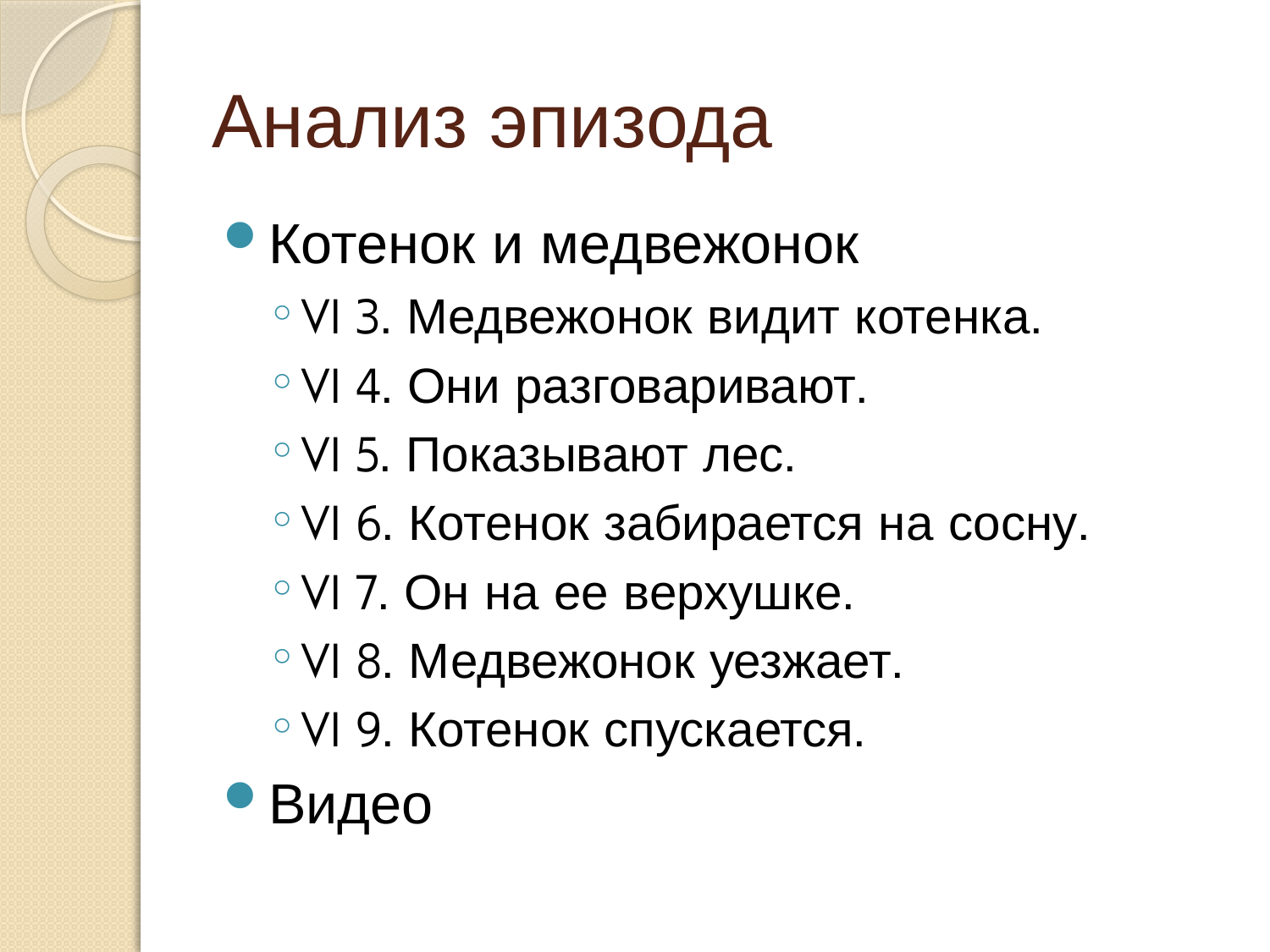

# Анализ эпизода
Котенок и медвежонок
VI 3. Медвежонок видит котенка.
VI 4. Они разговаривают.
VI 5. Показывают лес.
VI 6. Котенок забирается на сосну.
VI 7. Он на ее верхушке.
VI 8. Медвежонок уезжает.
VI 9. Котенок спускается.
Видео